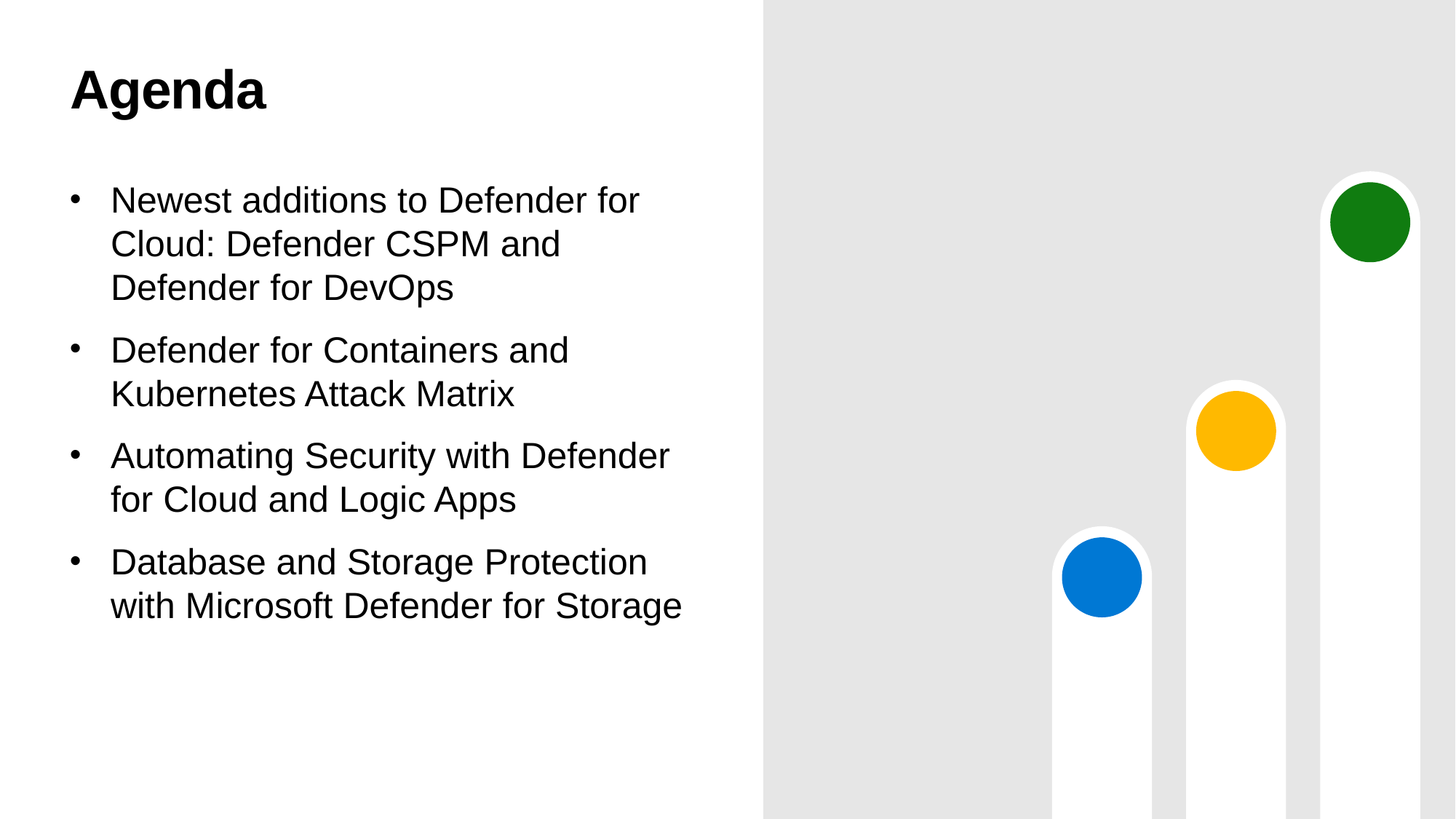

# Agenda
Newest additions to Defender for Cloud: Defender CSPM and Defender for DevOps
Defender for Containers and Kubernetes Attack Matrix
Automating Security with Defender for Cloud and Logic Apps
Database and Storage Protection with Microsoft Defender for Storage